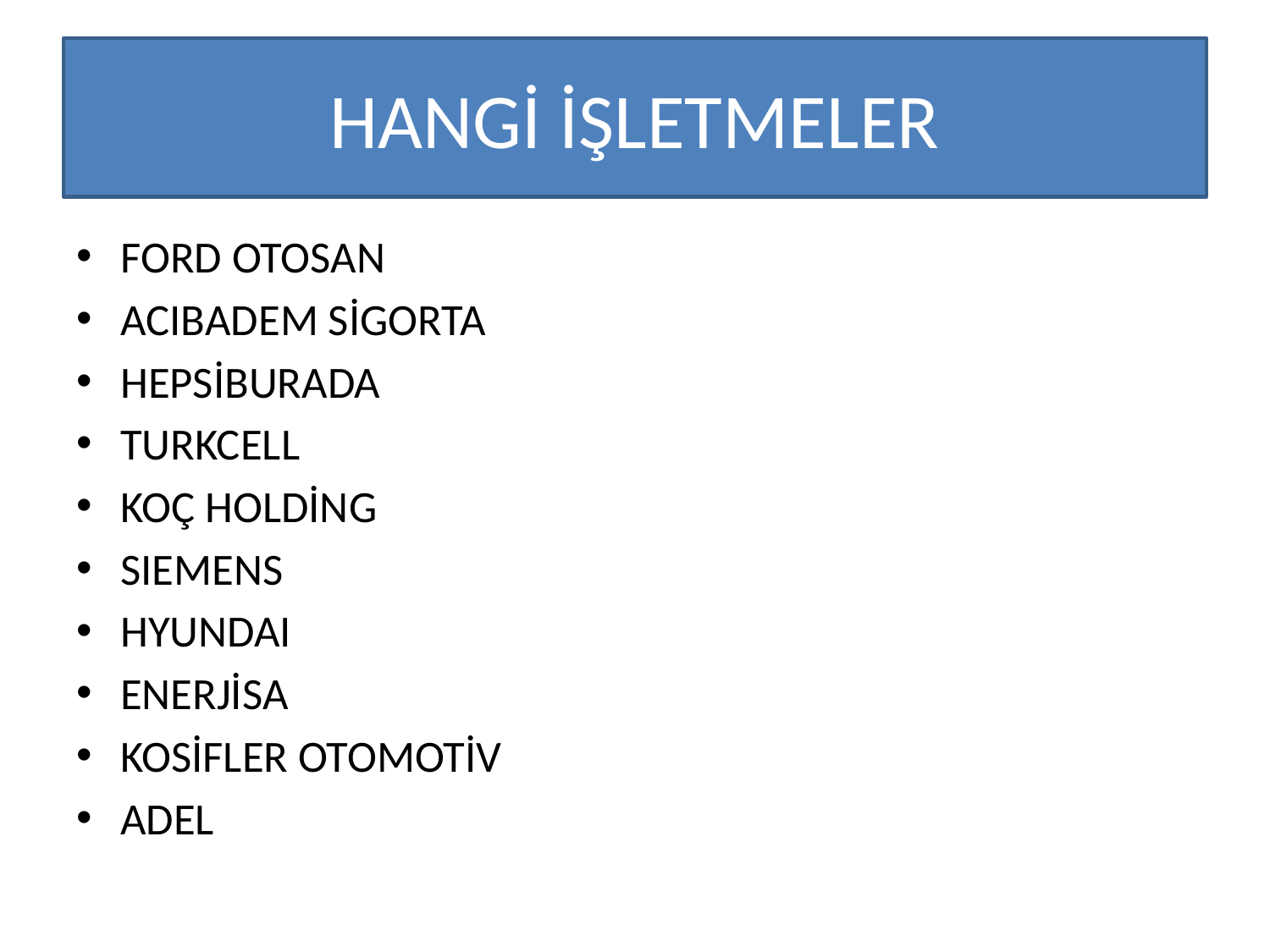

# HANGİ İŞLETMELER
FORD OTOSAN
ACIBADEM SİGORTA
HEPSİBURADA
TURKCELL
KOÇ HOLDİNG
SIEMENS
HYUNDAI
ENERJİSA
KOSİFLER OTOMOTİV
ADEL